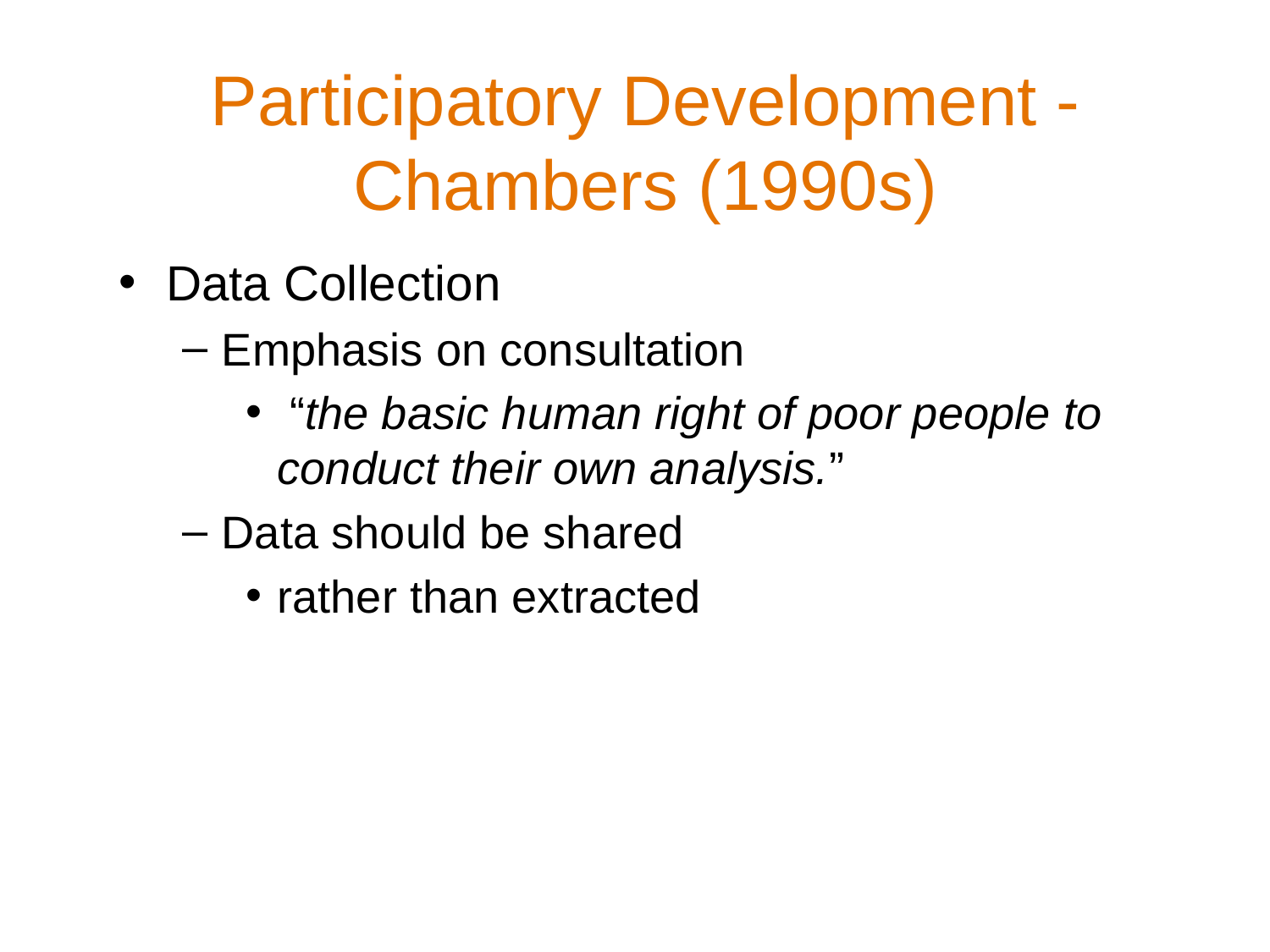

# Participatory Development -Chambers (1990s)
Data Collection
Emphasis on consultation
 “the basic human right of poor people to conduct their own analysis.”
Data should be shared
rather than extracted